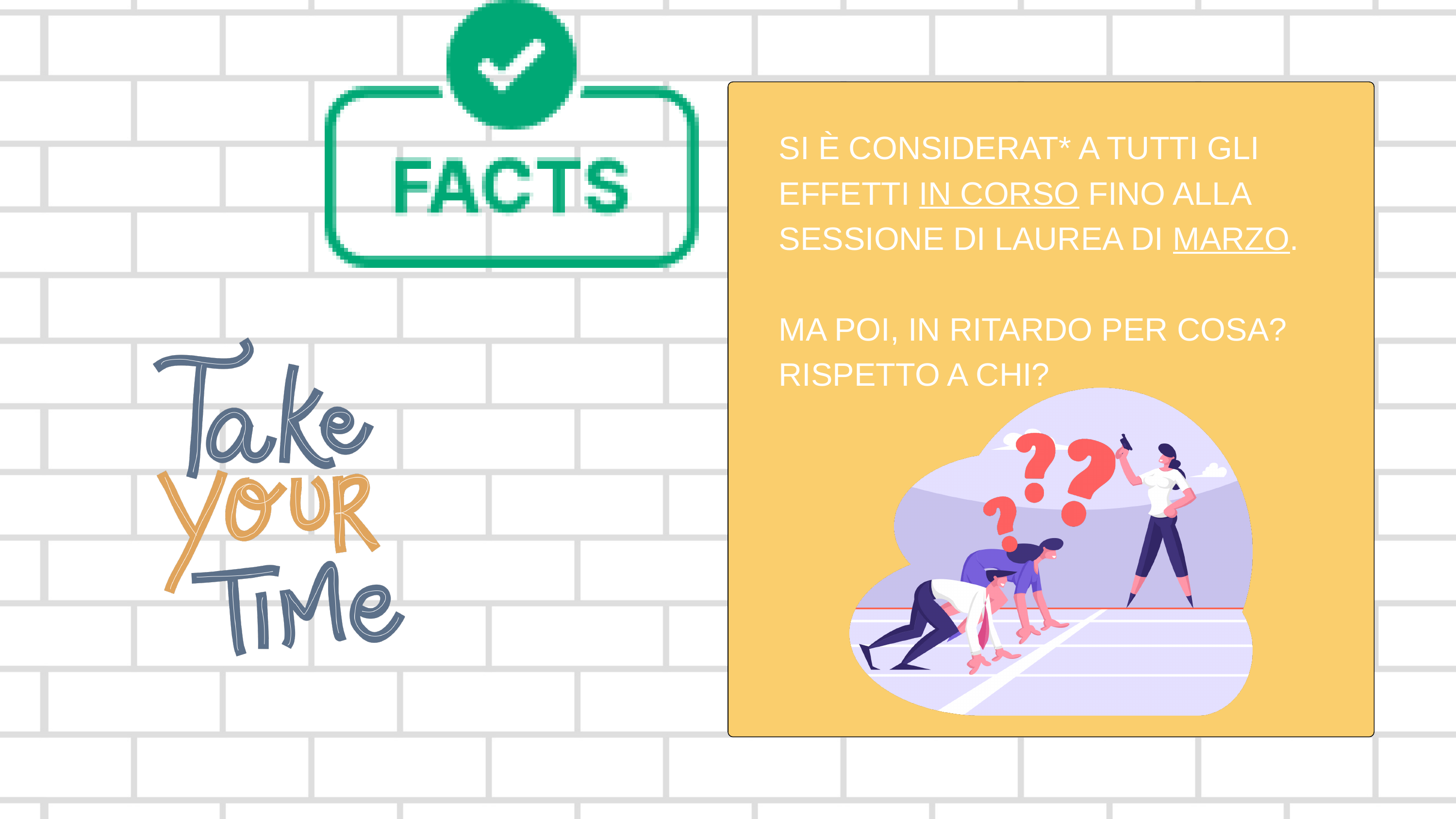

SI È CONSIDERAT* A TUTTI GLI EFFETTI IN CORSO FINO ALLA SESSIONE DI LAUREA DI MARZO.

MA POI, IN RITARDO PER COSA?
RISPETTO A CHI?